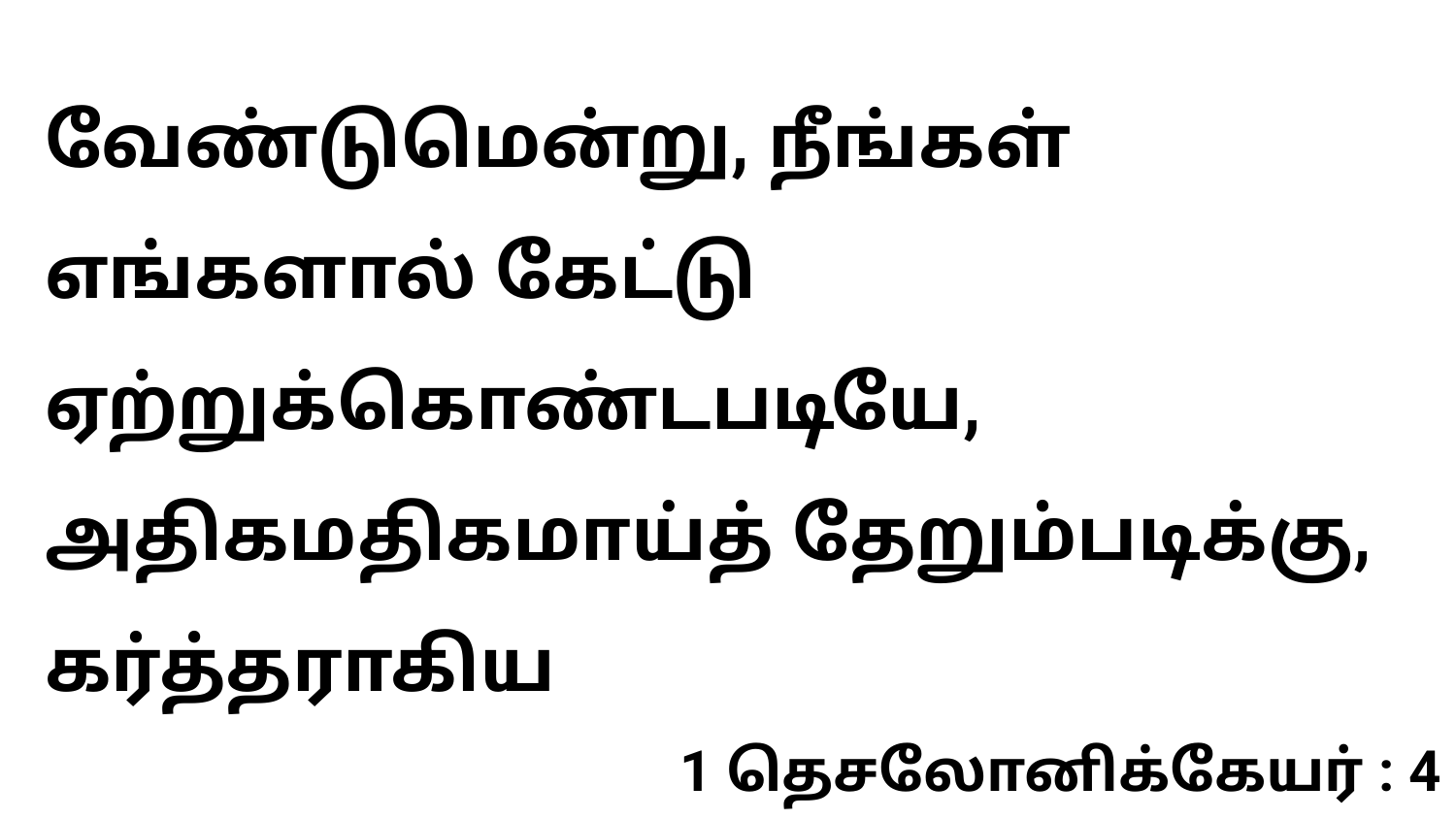

வேண்டுமென்று, நீங்கள் எங்களால் கேட்டு ஏற்றுக்கொண்டபடியே, அதிகமதிகமாய்த் தேறும்படிக்கு, கர்த்தராகிய
1 தெசலோனிக்கேயர் : 4